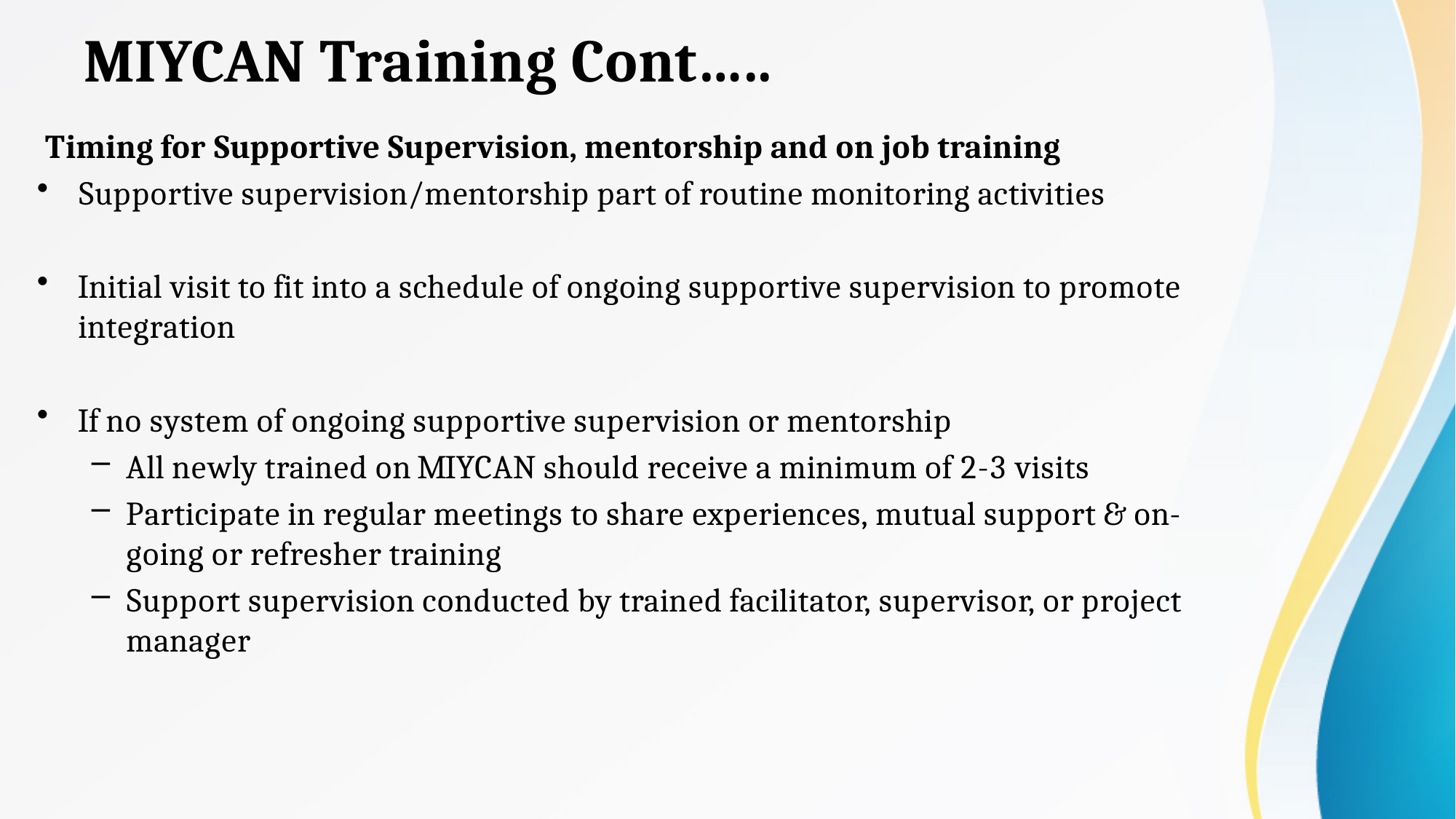

# MIYCAN Training Cont…..
 Timing for Supportive Supervision, mentorship and on job training
Supportive supervision/mentorship part of routine monitoring activities

Initial visit to fit into a schedule of ongoing supportive supervision to promote integration

If no system of ongoing supportive supervision or mentorship
All newly trained on MIYCAN should receive a minimum of 2-3 visits
Participate in regular meetings to share experiences, mutual support & on-going or refresher training
Support supervision conducted by trained facilitator, supervisor, or project manager